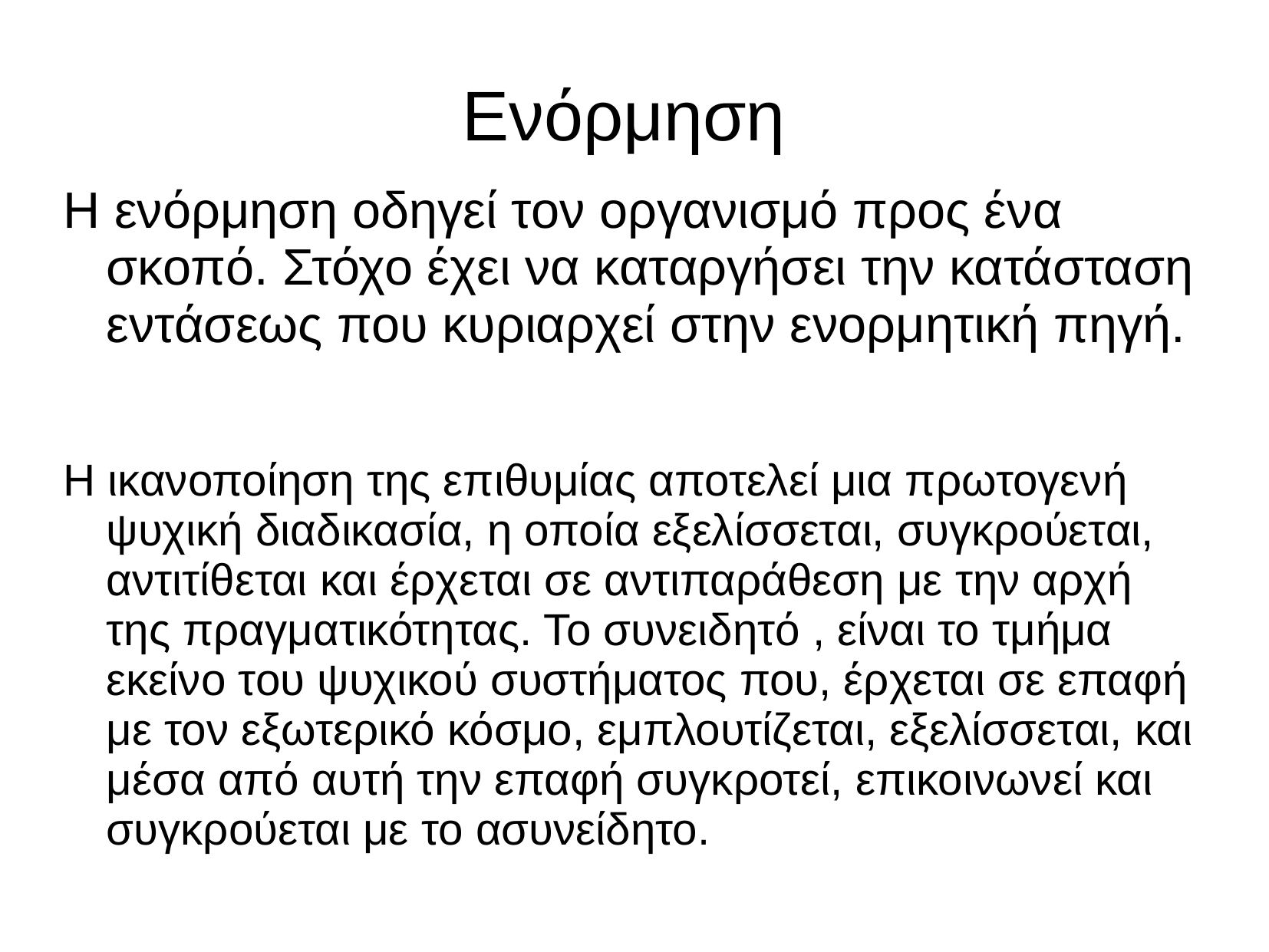

# Ενόρμηση
Η ενόρμηση οδηγεί τον οργανισμό προς ένα σκοπό. Στόχο έχει να καταργήσει την κατάσταση εντάσεως που κυριαρχεί στην ενορμητική πηγή.

Η ικανοποίηση της επιθυμίας αποτελεί μια πρωτογενή ψυχική διαδικασία, η οποία εξελίσσεται, συγκρούεται, αντιτίθεται και έρχεται σε αντιπαράθεση με την αρχή της πραγματικότητας. Το συνειδητό , είναι το τμήμα εκείνο του ψυχικού συστήματος που, έρχεται σε επαφή με τον εξωτερικό κόσμο, εμπλουτίζεται, εξελίσσεται, και μέσα από αυτή την επαφή συγκροτεί, επικοινωνεί και συγκρούεται με το ασυνείδητο.